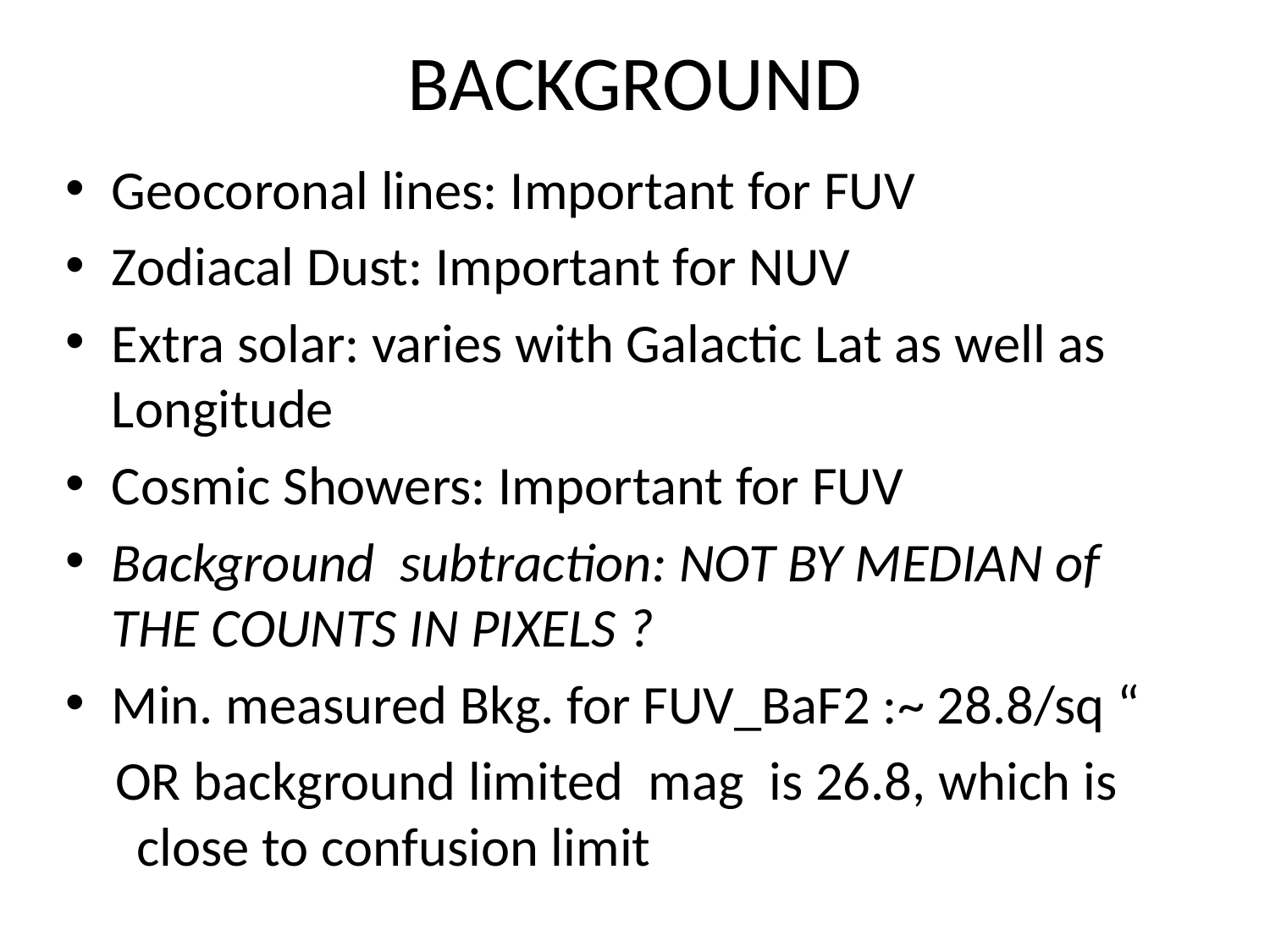

BACKGROUND
Geocoronal lines: Important for FUV
Zodiacal Dust: Important for NUV
Extra solar: varies with Galactic Lat as well as Longitude
Cosmic Showers: Important for FUV
Background  subtraction: NOT BY MEDIAN of THE COUNTS IN PIXELS ?
Min. measured Bkg. for FUV_BaF2 :~ 28.8/sq “
    OR background limited  mag  is 26.8, which is        close to confusion limit